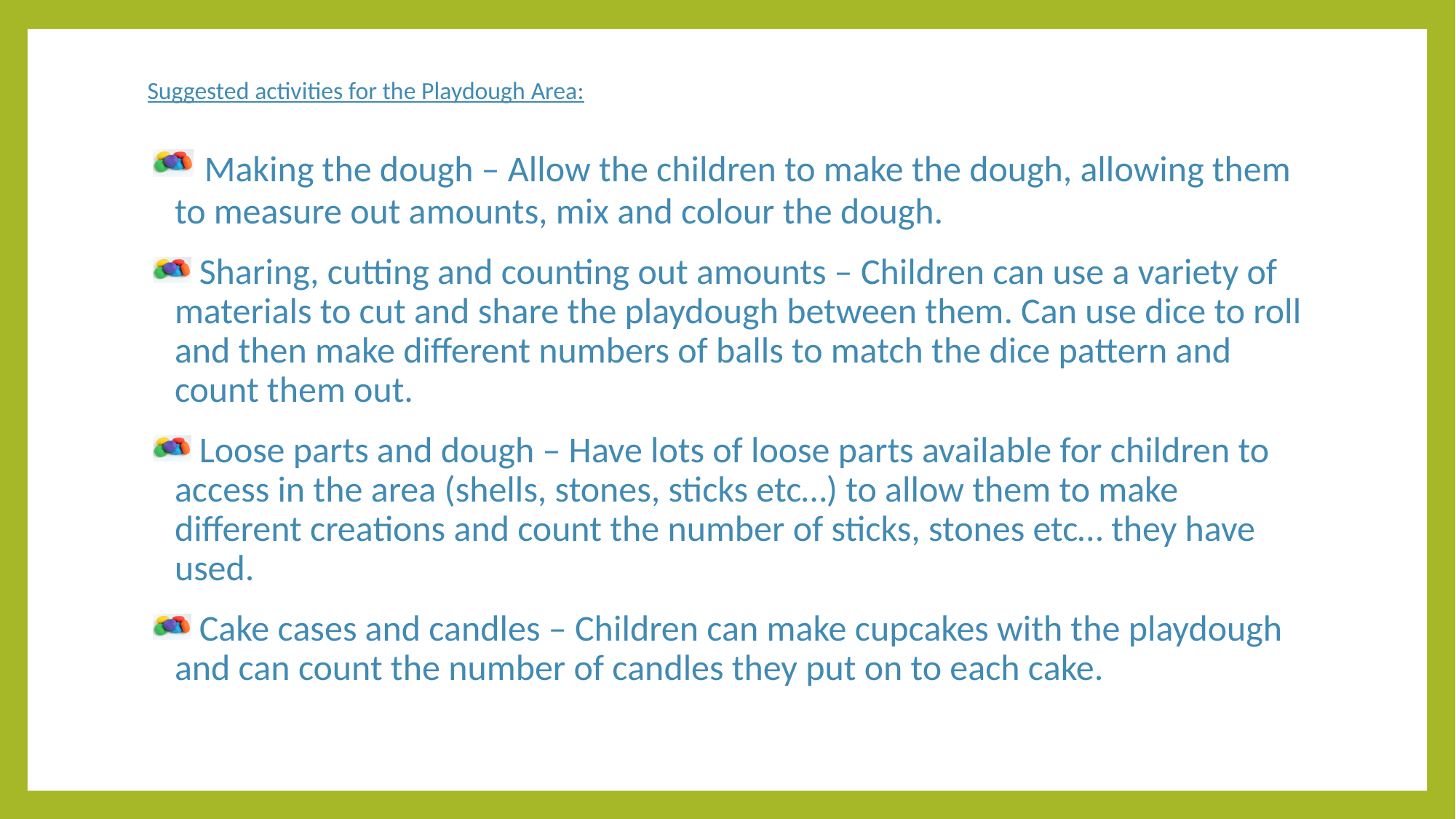

# Suggested activities for the Playdough Area:
 Making the dough – Allow the children to make the dough, allowing them to measure out amounts, mix and colour the dough.
 Sharing, cutting and counting out amounts – Children can use a variety of materials to cut and share the playdough between them. Can use dice to roll and then make different numbers of balls to match the dice pattern and count them out.
 Loose parts and dough – Have lots of loose parts available for children to access in the area (shells, stones, sticks etc…) to allow them to make different creations and count the number of sticks, stones etc… they have used.
 Cake cases and candles – Children can make cupcakes with the playdough and can count the number of candles they put on to each cake.